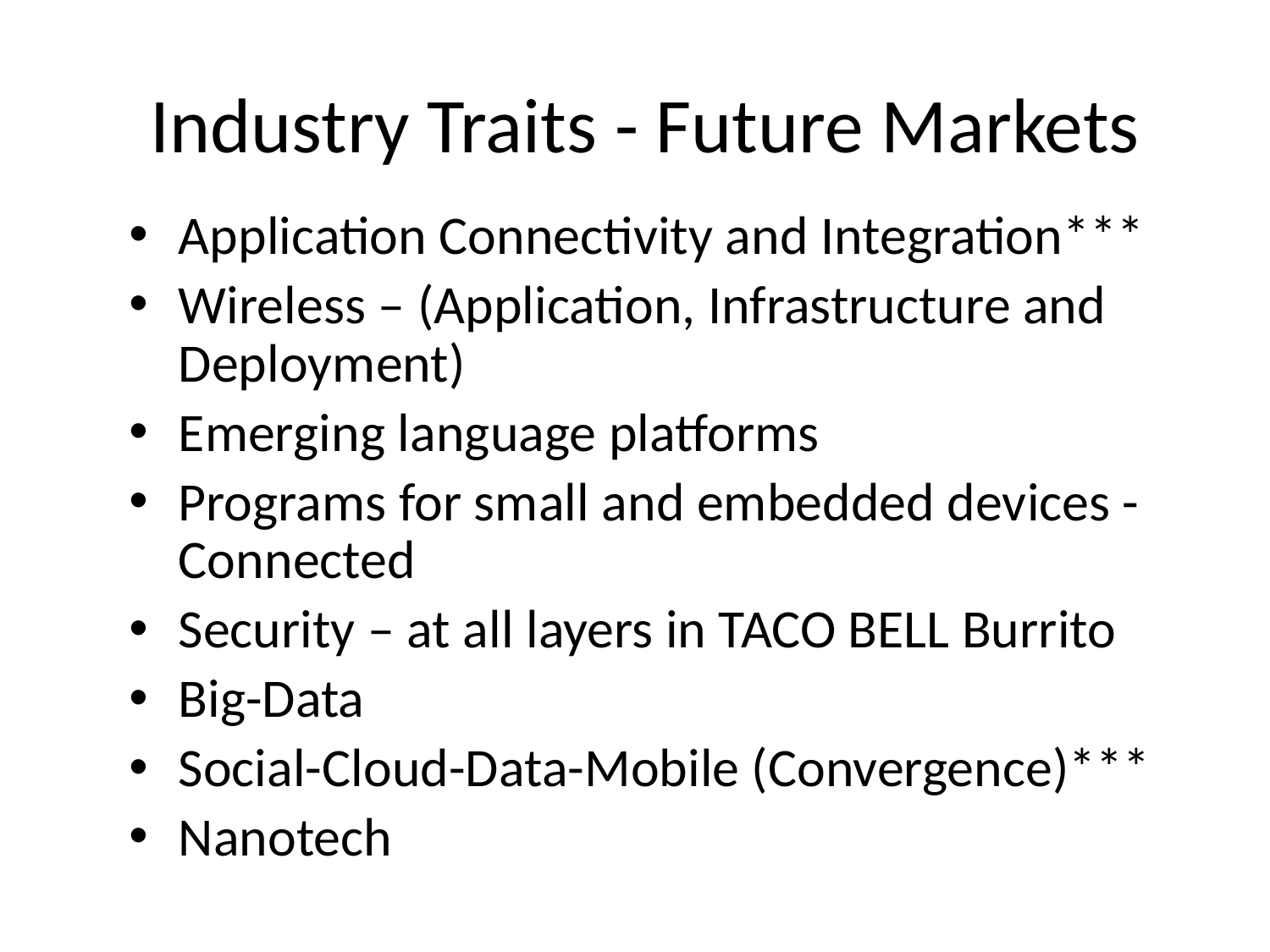

# Industry Traits - Future Markets
Application Connectivity and Integration***
Wireless – (Application, Infrastructure and Deployment)
Emerging language platforms
Programs for small and embedded devices - Connected
Security – at all layers in TACO BELL Burrito
Big-Data
Social-Cloud-Data-Mobile (Convergence)***
Nanotech